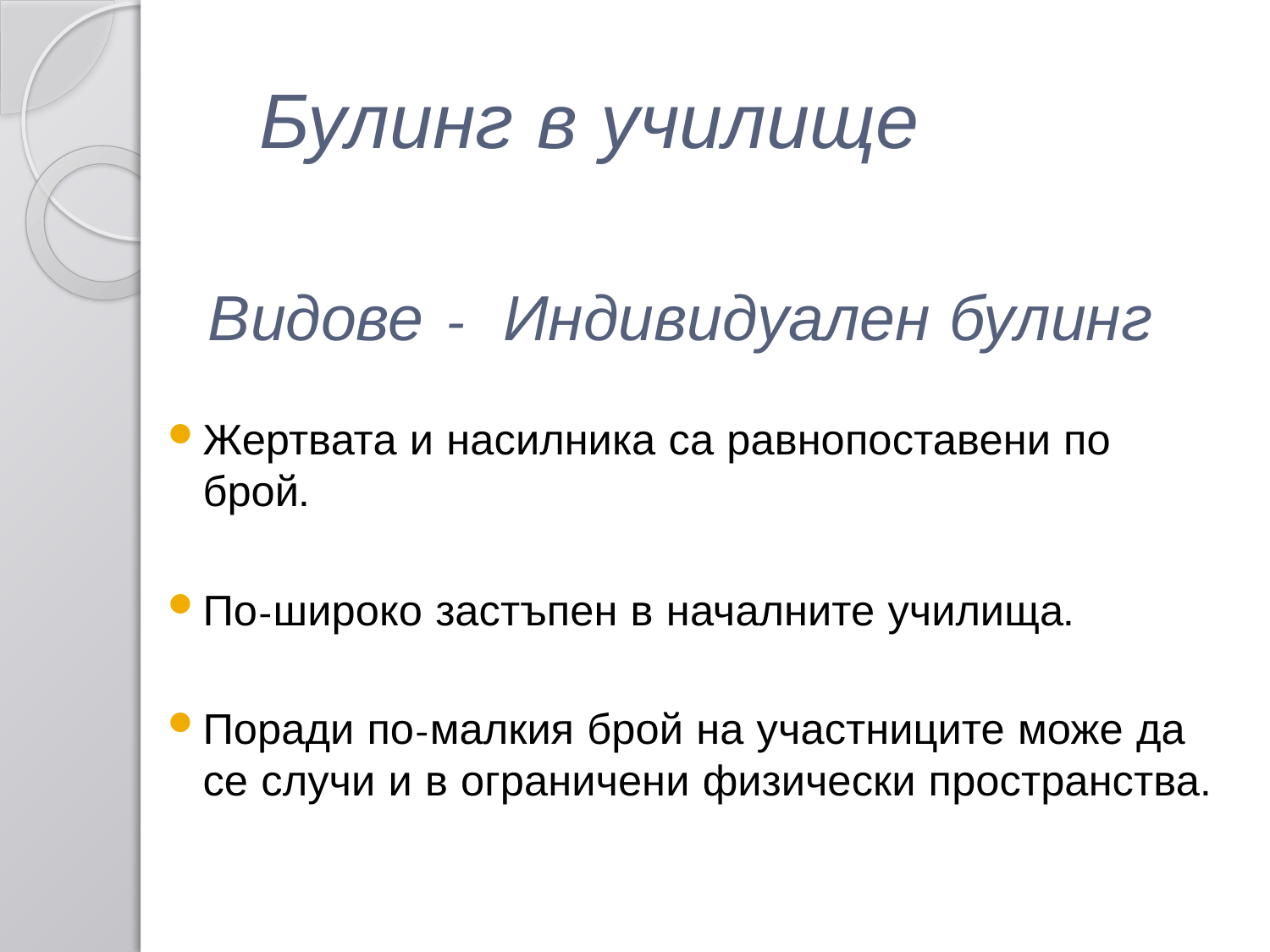

# Булинг в училище
 Видове -  Индивидуален булинг
Жертвата и насилника са равнопоставени по брой.

По-широко застъпен в началните училища.

Поради по-малкия брой на участниците може да се случи и в ограничени физически пространства.